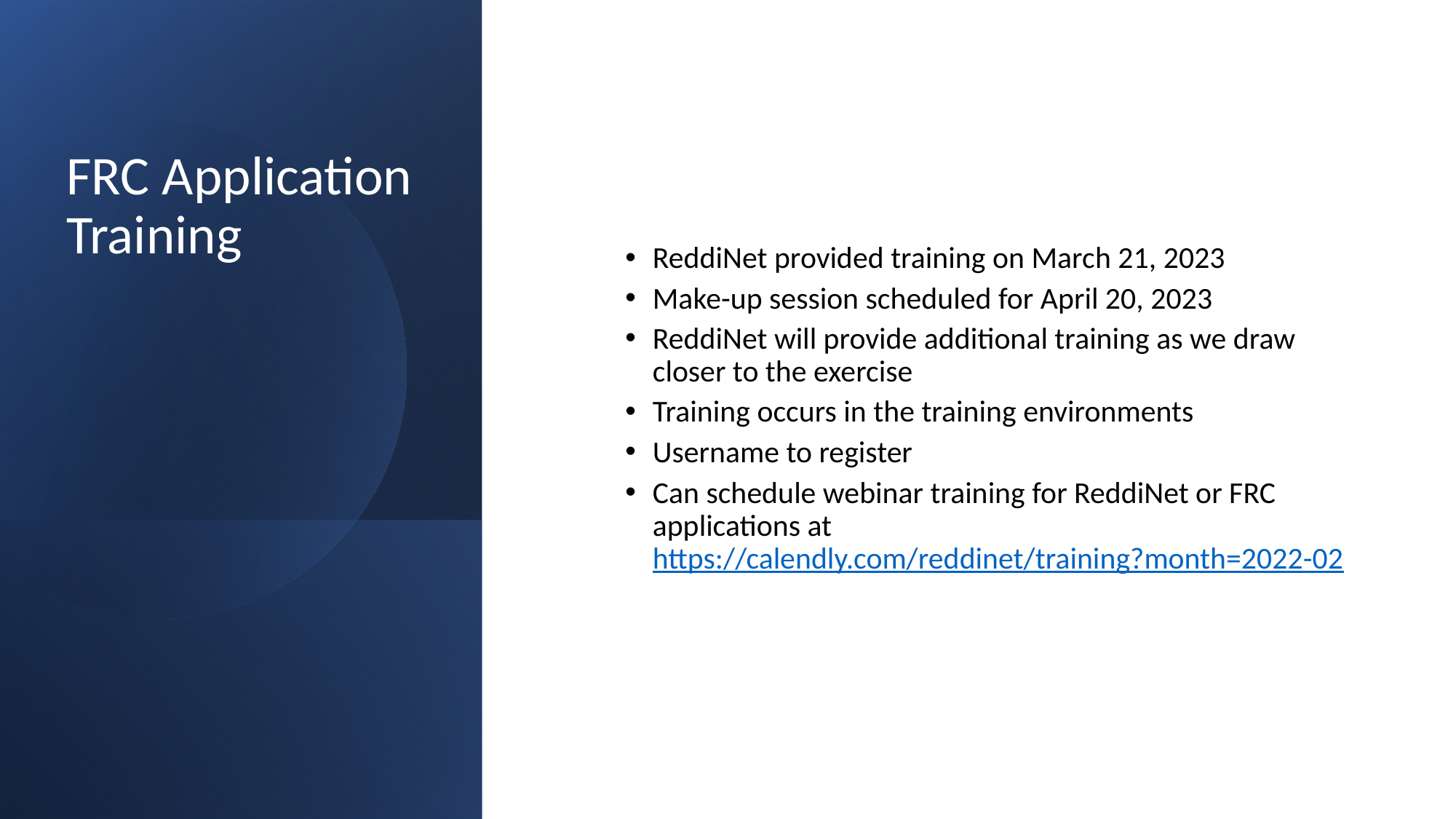

# FRC Application Training
ReddiNet provided training on March 21, 2023
Make-up session scheduled for April 20, 2023
ReddiNet will provide additional training as we draw closer to the exercise
Training occurs in the training environments
Username to register
Can schedule webinar training for ReddiNet or FRC applications at https://calendly.com/reddinet/training?month=2022-02